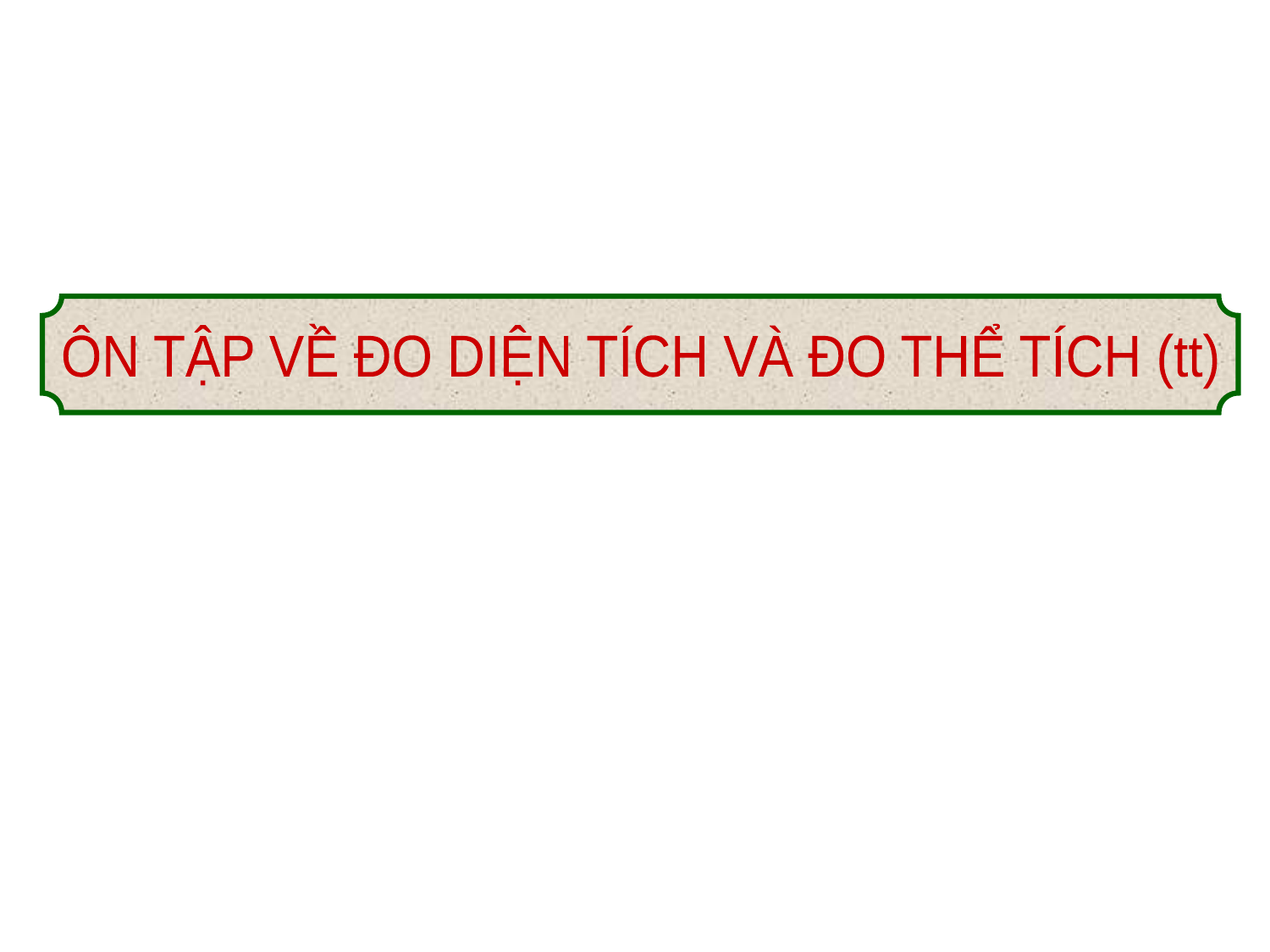

ÔN TẬP VỀ ĐO DIỆN TÍCH VÀ ĐO THỂ TÍCH (tt)